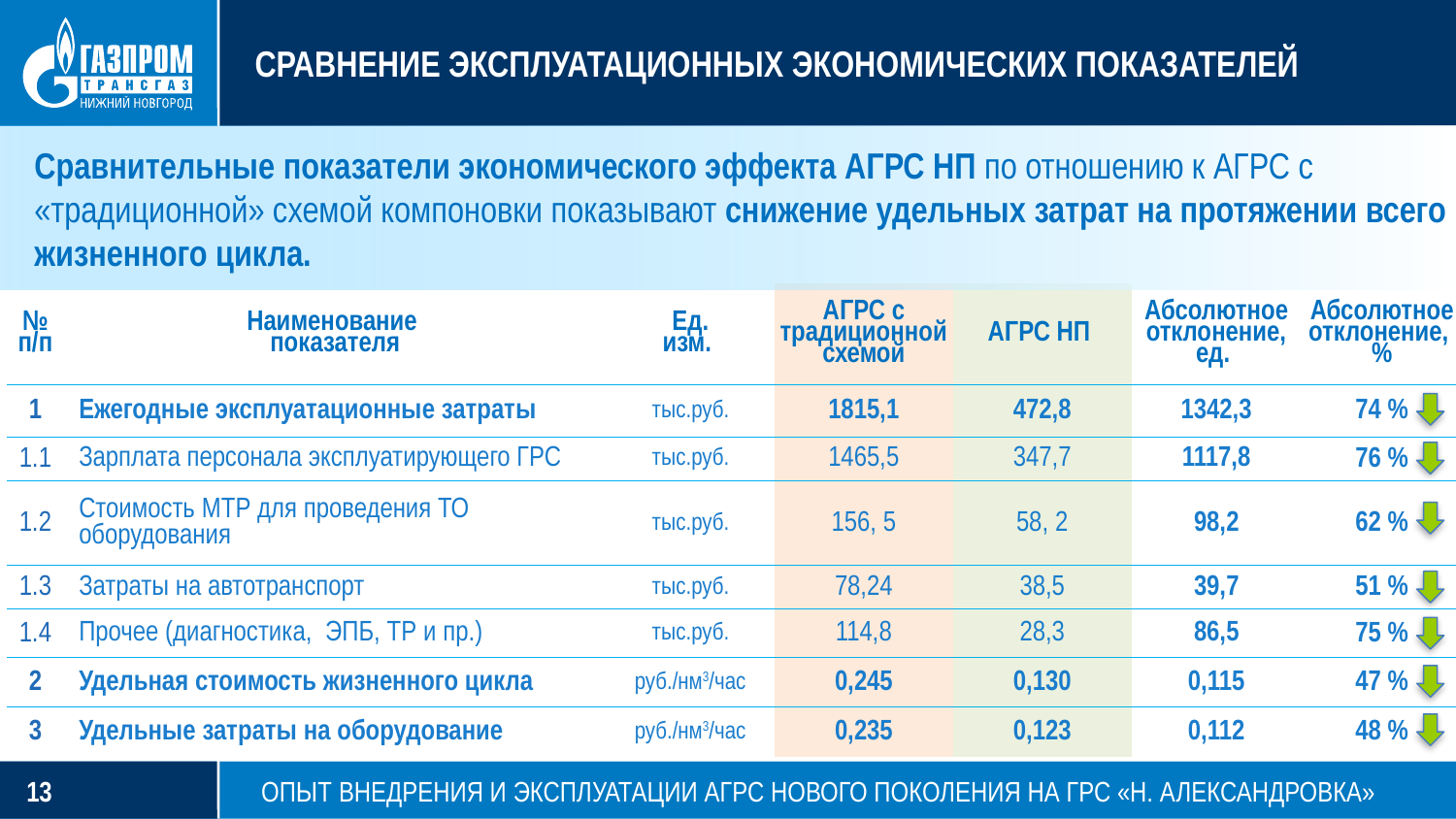

СРАВНЕНИЕ ЭКСПЛУАТАЦИОННЫХ ЭКОНОМИЧЕСКИХ ПОКАЗАТЕЛЕЙ
Сравнительные показатели экономического эффекта АГРС НП по отношению к АГРС с «традиционной» схемой компоновки показывают снижение удельных затрат на протяжении всего жизненного цикла.
| № п/п | Наименование показателя | Ед. изм. | АГРС с традиционной схемой | АГРС НП | Абсолютное отклонение, ед. | Абсолютное отклонение, % |
| --- | --- | --- | --- | --- | --- | --- |
| 1 | Ежегодные эксплуатационные затраты | тыс.руб. | 1815,1 | 472,8 | 1342,3 | 74 % |
| 1.1 | Зарплата персонала эксплуатирующего ГРС | тыс.руб. | 1465,5 | 347,7 | 1117,8 | 76 % |
| 1.2 | Стоимость МТР для проведения ТО оборудования | тыс.руб. | 156, 5 | 58, 2 | 98,2 | 62 % |
| 1.3 | Затраты на автотранспорт | тыс.руб. | 78,24 | 38,5 | 39,7 | 51 % |
| 1.4 | Прочее (диагностика, ЭПБ, ТР и пр.) | тыс.руб. | 114,8 | 28,3 | 86,5 | 75 % |
| 2 | Удельная стоимость жизненного цикла | руб./нм3/час | 0,245 | 0,130 | 0,115 | 47 % |
| 3 | Удельные затраты на оборудование | руб./нм3/час | 0,235 | 0,123 | 0,112 | 48 % |

ОПЫТ ВНЕДРЕНИЯ И ЭКСПЛУАТАЦИИ АГРС НОВОГО ПОКОЛЕНИЯ НА ГРС «Н. АЛЕКСАНДРОВКА»